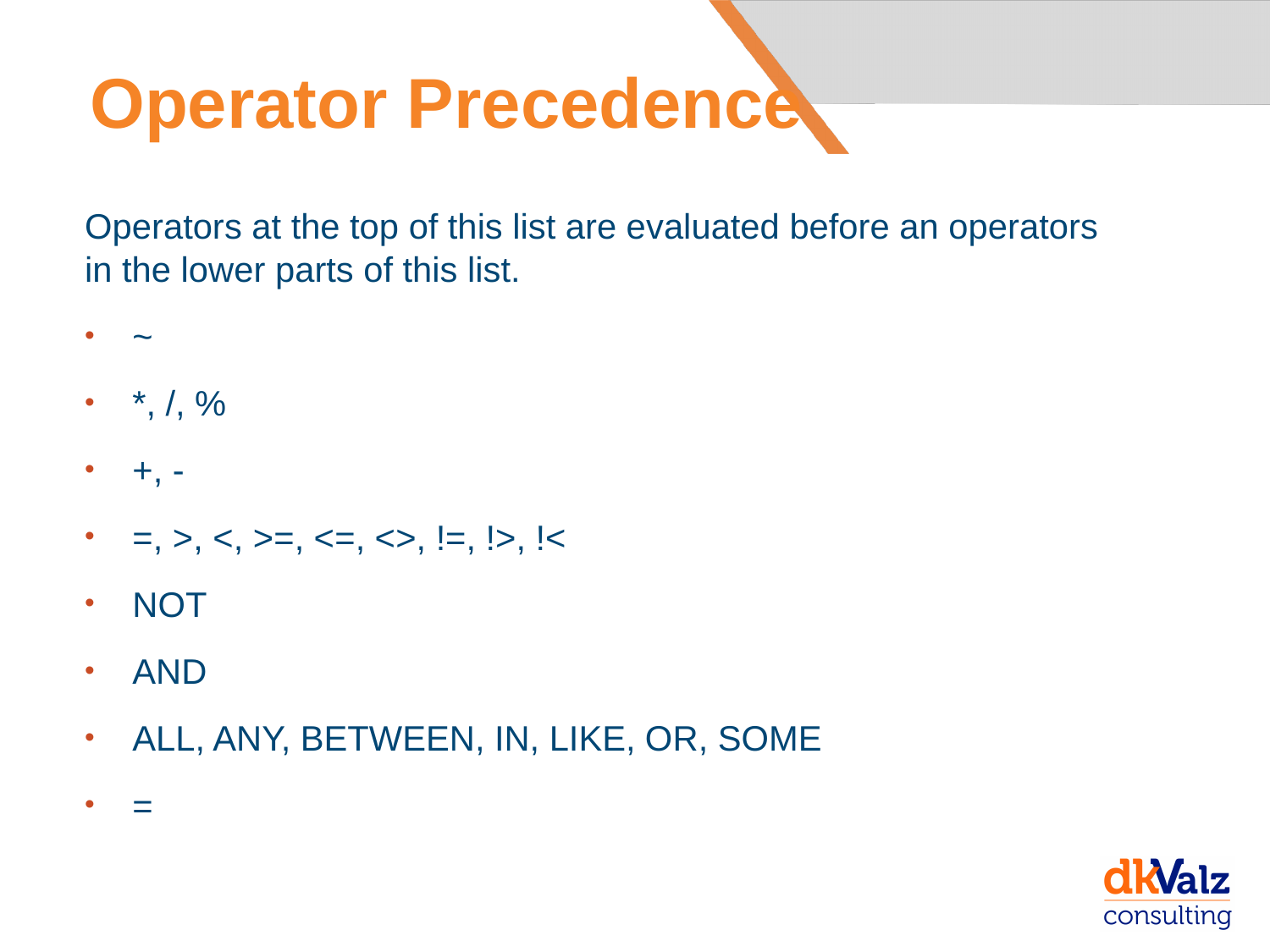

# Operator Precedence
Operators at the top of this list are evaluated before an operators in the lower parts of this list.
~
*, /, %
+, -
=, >, <, >=, <=, <>, !=, !>, !<
NOT
AND
ALL, ANY, BETWEEN, IN, LIKE, OR, SOME
=